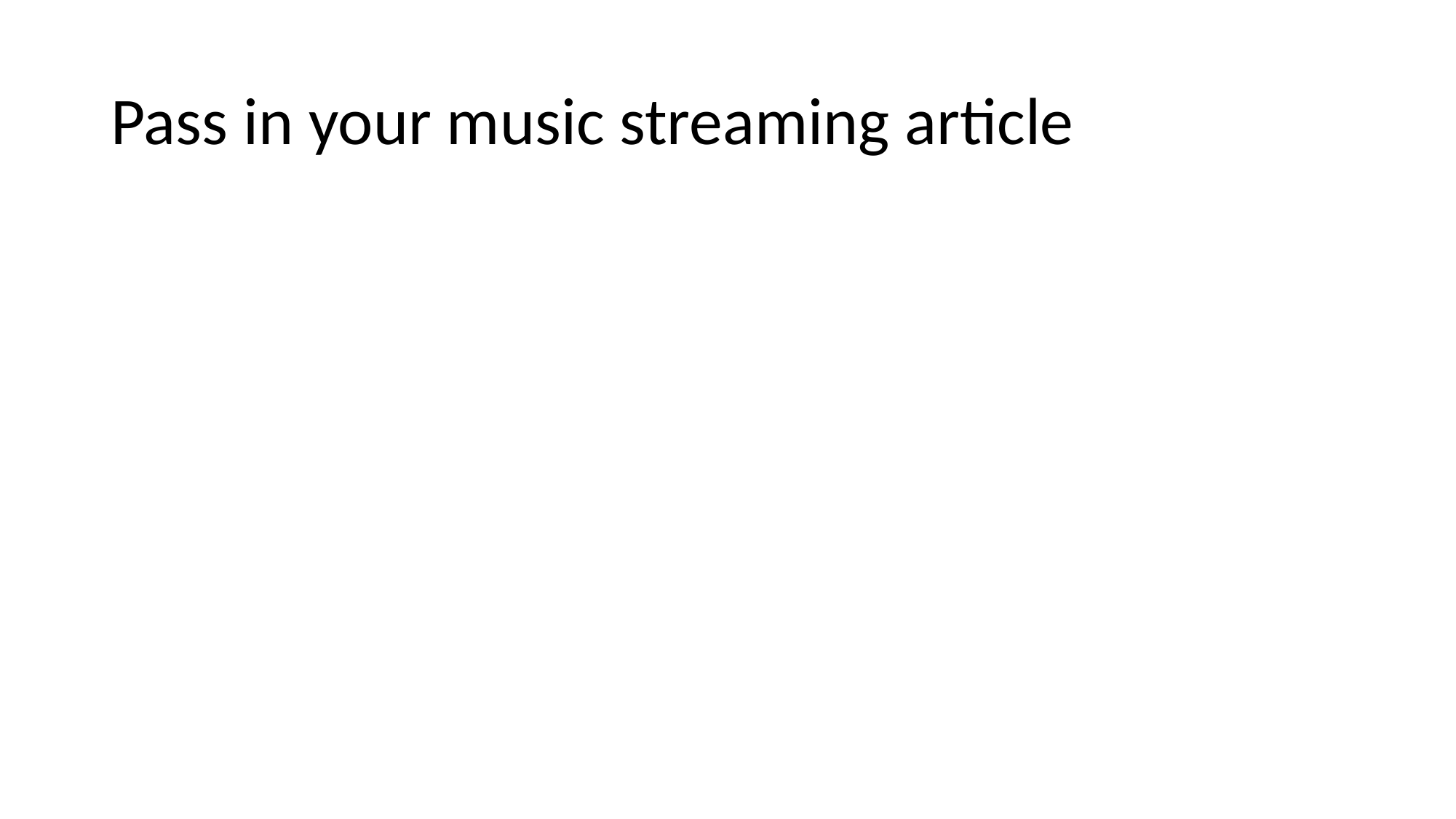

# Pass in your music streaming article